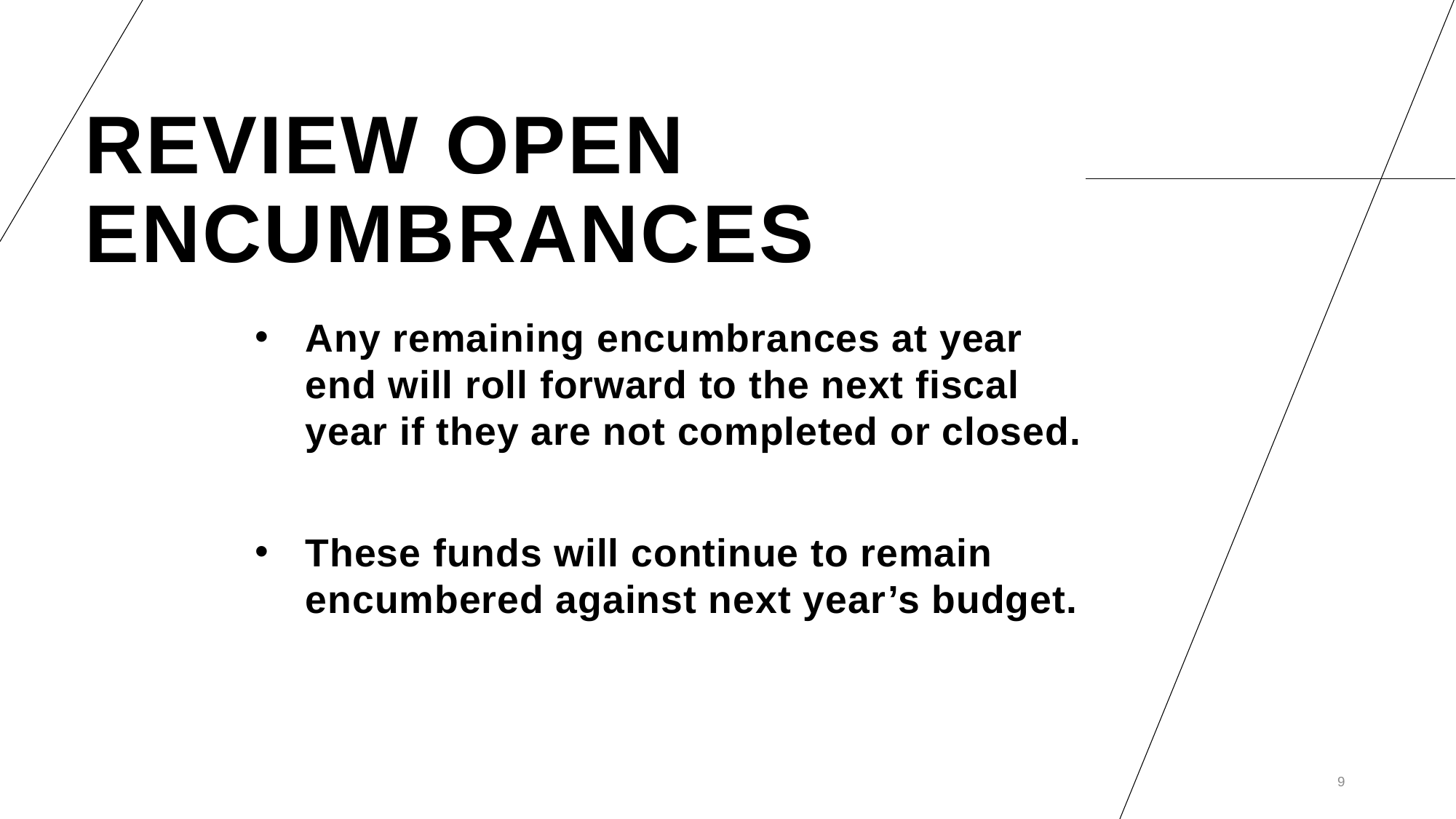

# Review Open Encumbrances
Any remaining encumbrances at year end will roll forward to the next fiscal year if they are not completed or closed.

These funds will continue to remain encumbered against next year’s budget.
9